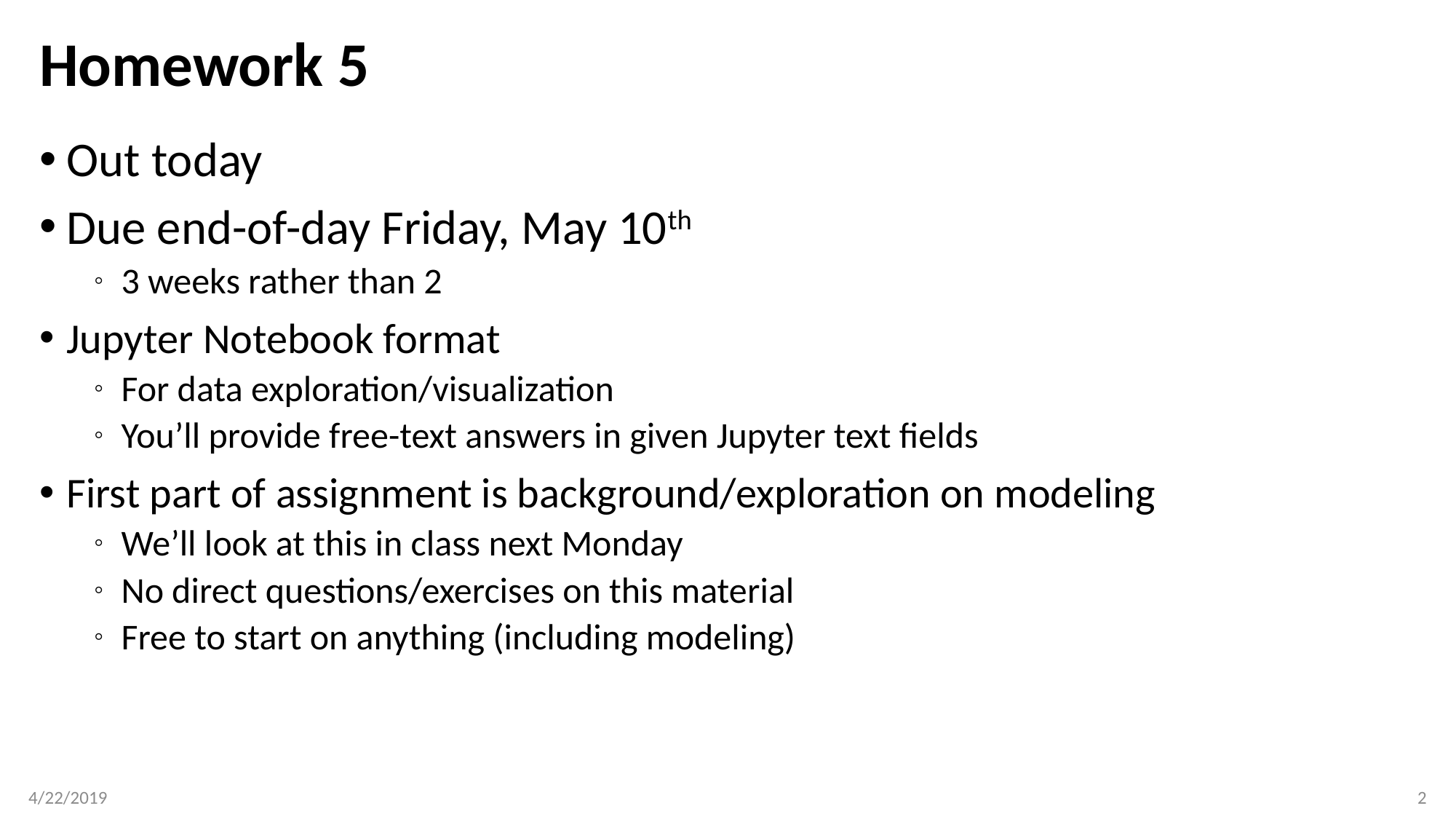

# Homework 5
Out today
Due end-of-day Friday, May 10th
3 weeks rather than 2
Jupyter Notebook format
For data exploration/visualization
You’ll provide free-text answers in given Jupyter text fields
First part of assignment is background/exploration on modeling
We’ll look at this in class next Monday
No direct questions/exercises on this material
Free to start on anything (including modeling)

4/22/2019
2